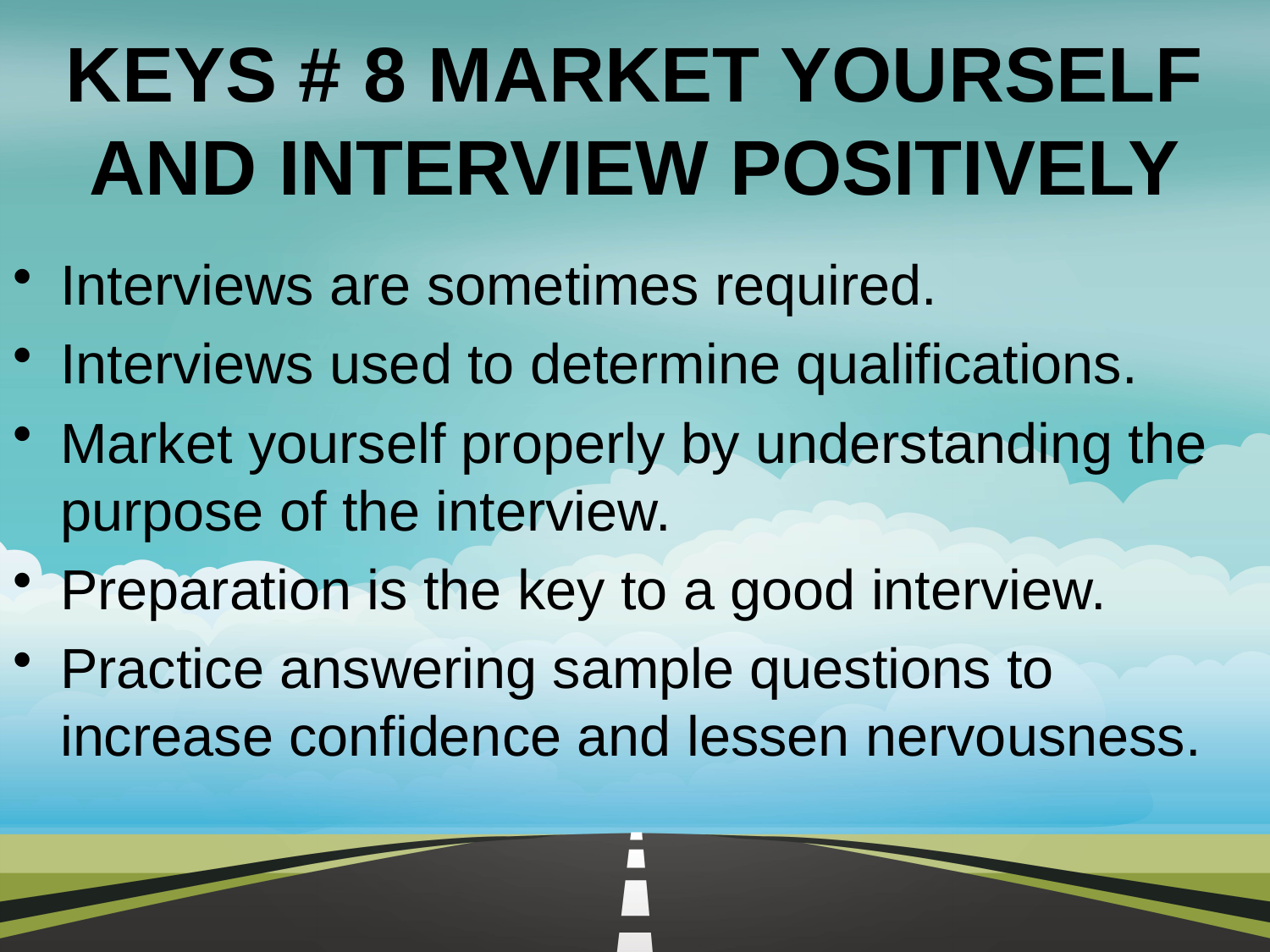

# KEYS # 8 MARKET YOURSELF AND INTERVIEW POSITIVELY
Interviews are sometimes required.
Interviews used to determine qualifications.
Market yourself properly by understanding the purpose of the interview.
Preparation is the key to a good interview.
Practice answering sample questions to increase confidence and lessen nervousness.